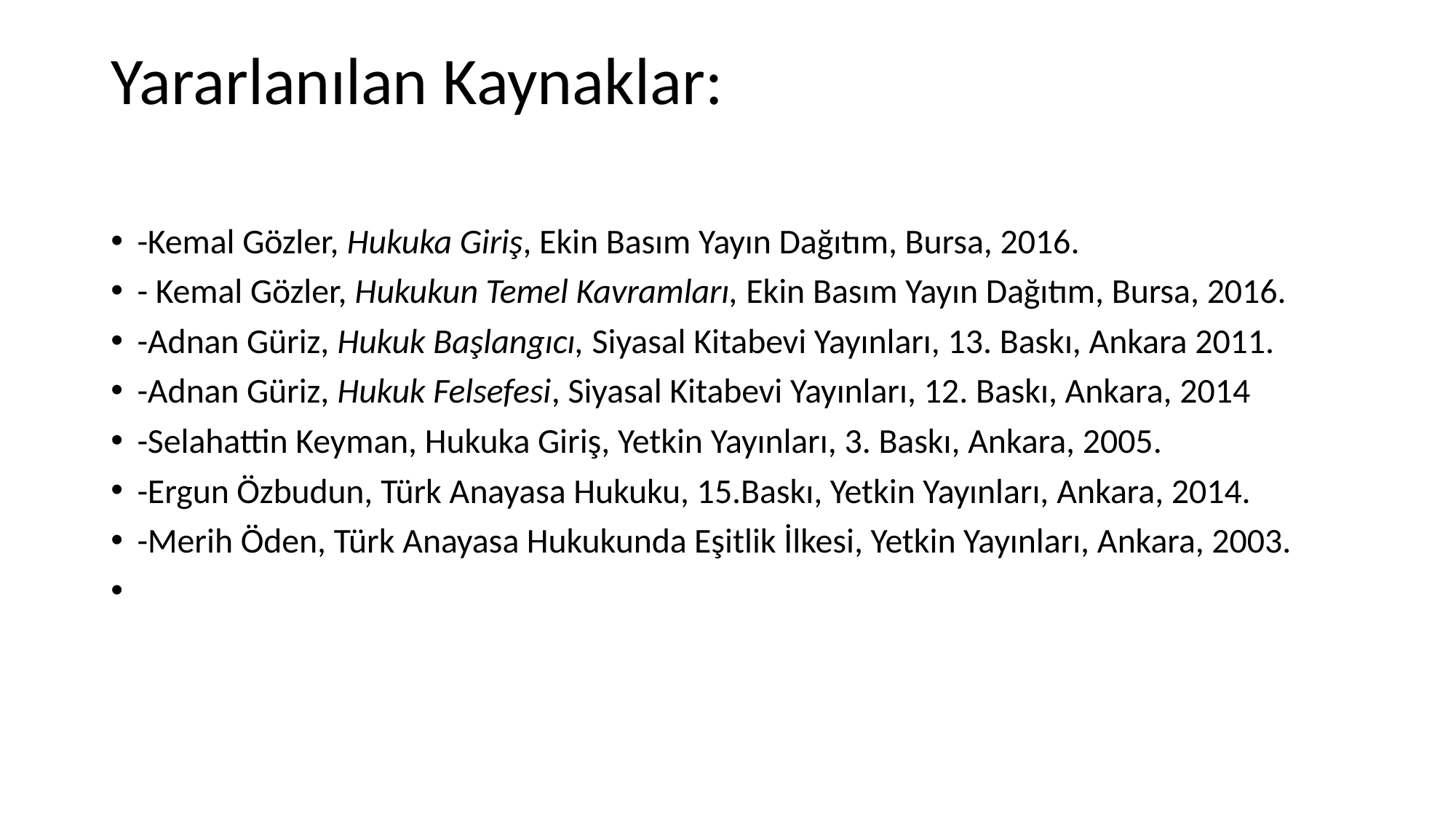

# Yararlanılan Kaynaklar:
-Kemal Gözler, Hukuka Giriş, Ekin Basım Yayın Dağıtım, Bursa, 2016.
- Kemal Gözler, Hukukun Temel Kavramları, Ekin Basım Yayın Dağıtım, Bursa, 2016.
-Adnan Güriz, Hukuk Başlangıcı, Siyasal Kitabevi Yayınları, 13. Baskı, Ankara 2011.
-Adnan Güriz, Hukuk Felsefesi, Siyasal Kitabevi Yayınları, 12. Baskı, Ankara, 2014
-Selahattin Keyman, Hukuka Giriş, Yetkin Yayınları, 3. Baskı, Ankara, 2005.
-Ergun Özbudun, Türk Anayasa Hukuku, 15.Baskı, Yetkin Yayınları, Ankara, 2014.
-Merih Öden, Türk Anayasa Hukukunda Eşitlik İlkesi, Yetkin Yayınları, Ankara, 2003.